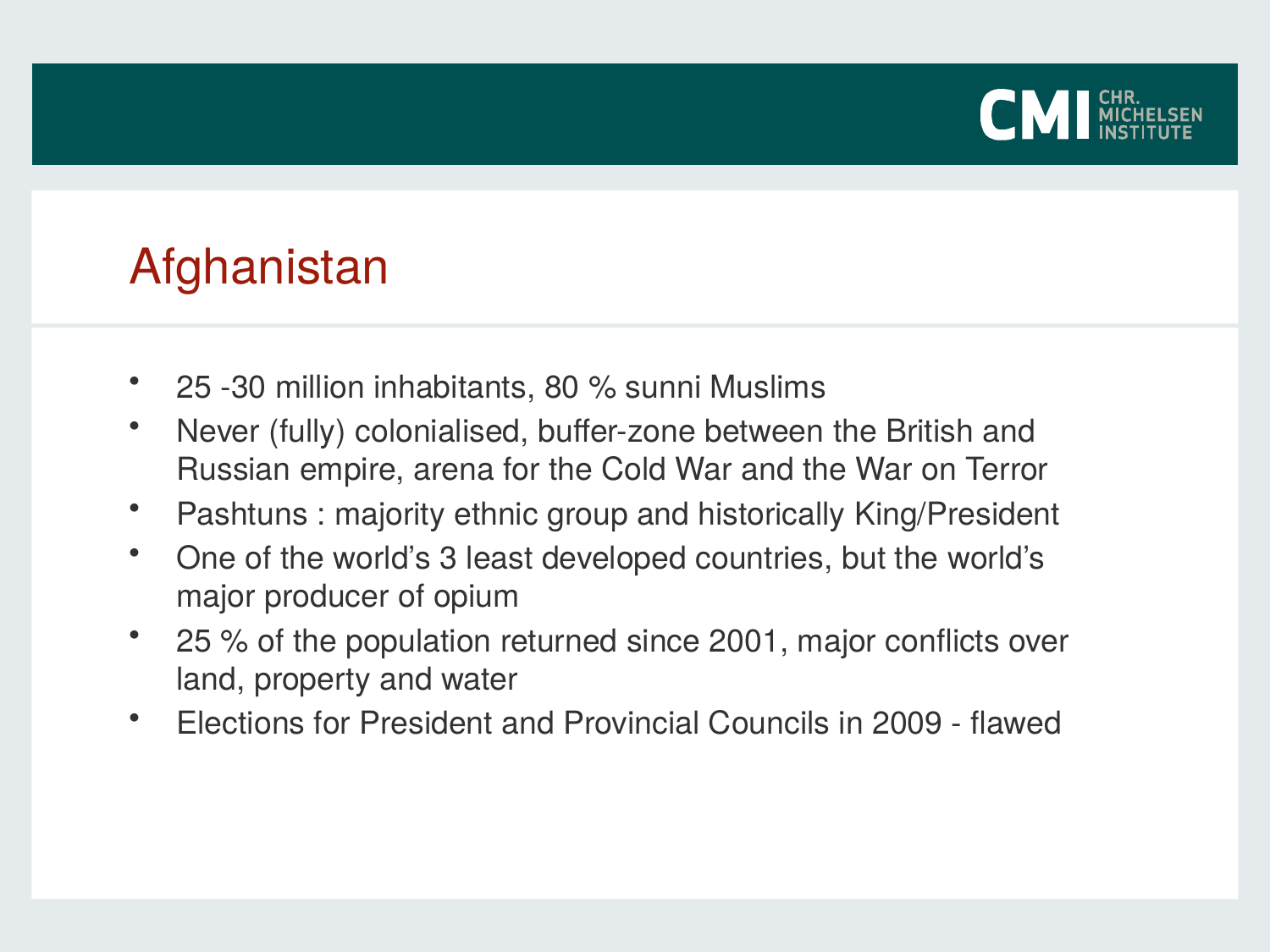

# Afghanistan
25 -30 million inhabitants, 80 % sunni Muslims
Never (fully) colonialised, buffer-zone between the British and Russian empire, arena for the Cold War and the War on Terror
Pashtuns : majority ethnic group and historically King/President
One of the world’s 3 least developed countries, but the world’s major producer of opium
25 % of the population returned since 2001, major conflicts over land, property and water
Elections for President and Provincial Councils in 2009 - flawed